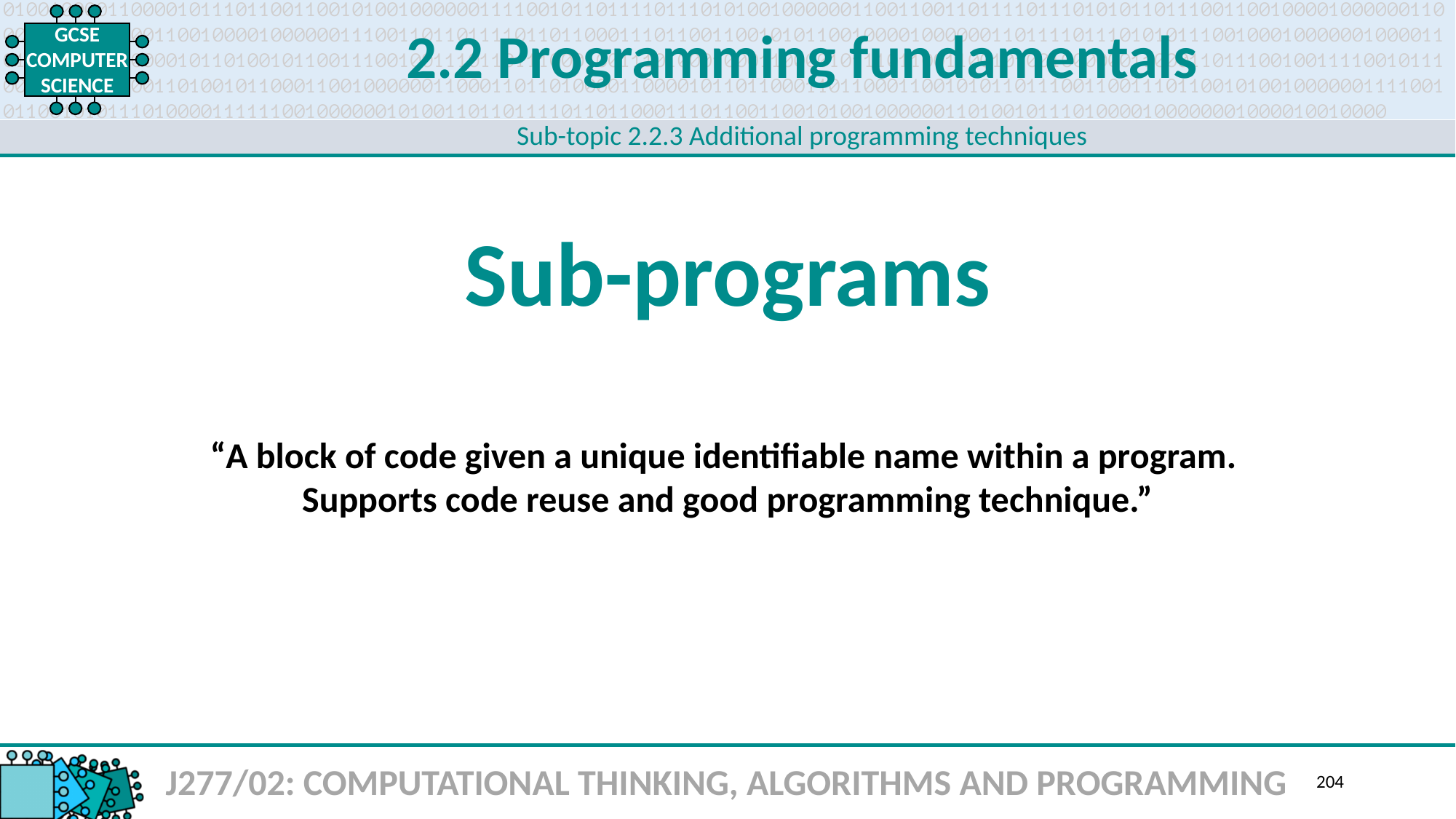

2.2 Programming fundamentals
Sub-topic 2.2.3 Additional programming techniques
Sub-programs
“A block of code given a unique identifiable name within a program.
Supports code reuse and good programming technique.”
J277/02: COMPUTATIONAL THINKING, ALGORITHMS AND PROGRAMMING
204